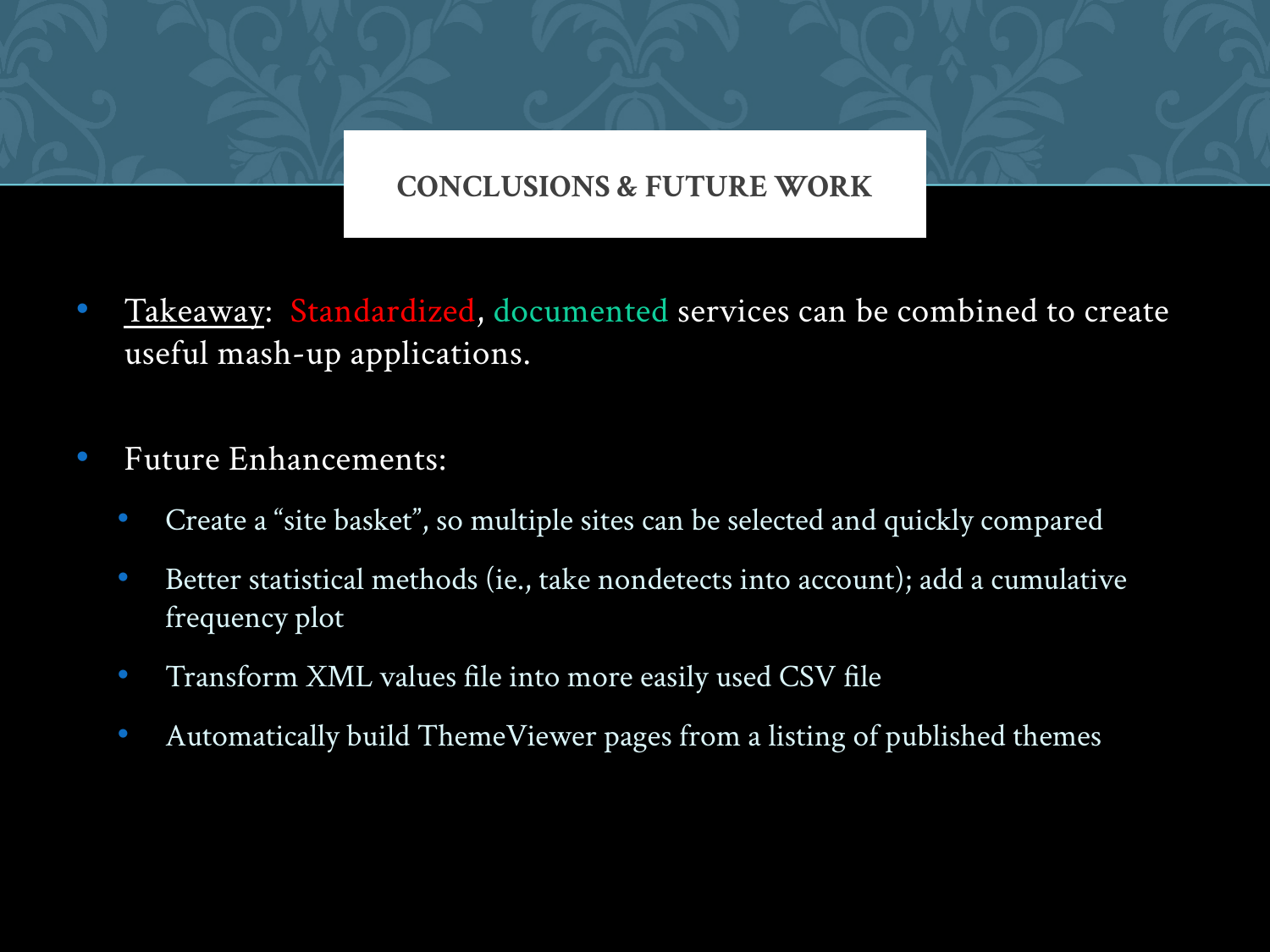

# Conclusions & Future Work
Takeaway:  Standardized, documented services can be combined to create useful mash-up applications.

Future Enhancements:
Create a “site basket”, so multiple sites can be selected and quickly compared
Better statistical methods (ie., take nondetects into account); add a cumulative frequency plot
Transform XML values file into more easily used CSV file
Automatically build ThemeViewer pages from a listing of published themes